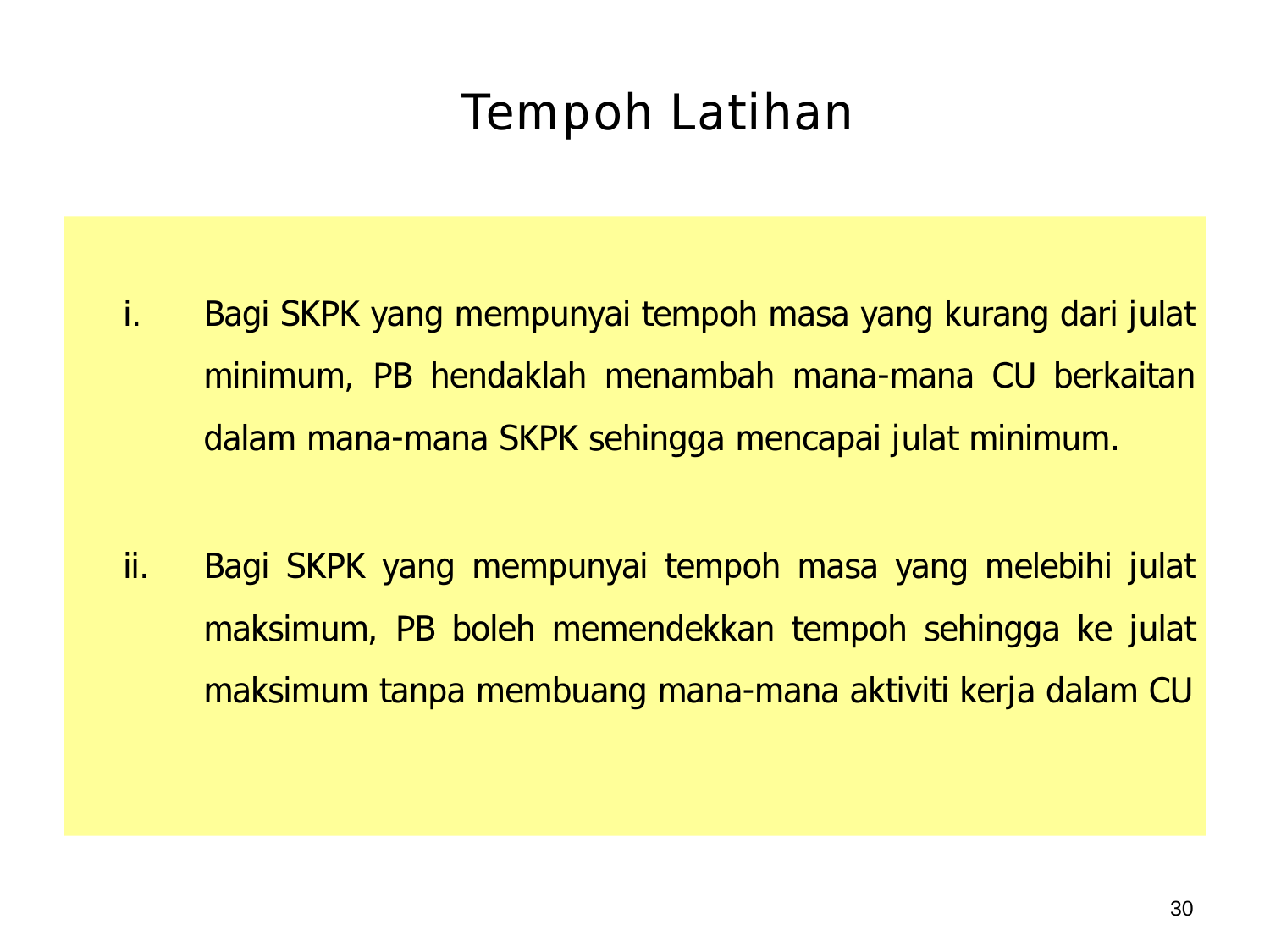

Tempoh Latihan

Bagi SKPK yang mempunyai tempoh masa yang kurang dari julat minimum, PB hendaklah menambah mana-mana CU berkaitan dalam mana-mana SKPK sehingga mencapai julat minimum.

Bagi SKPK yang mempunyai tempoh masa yang melebihi julat maksimum, PB boleh memendekkan tempoh sehingga ke julat maksimum tanpa membuang mana-mana aktiviti kerja dalam CU

30